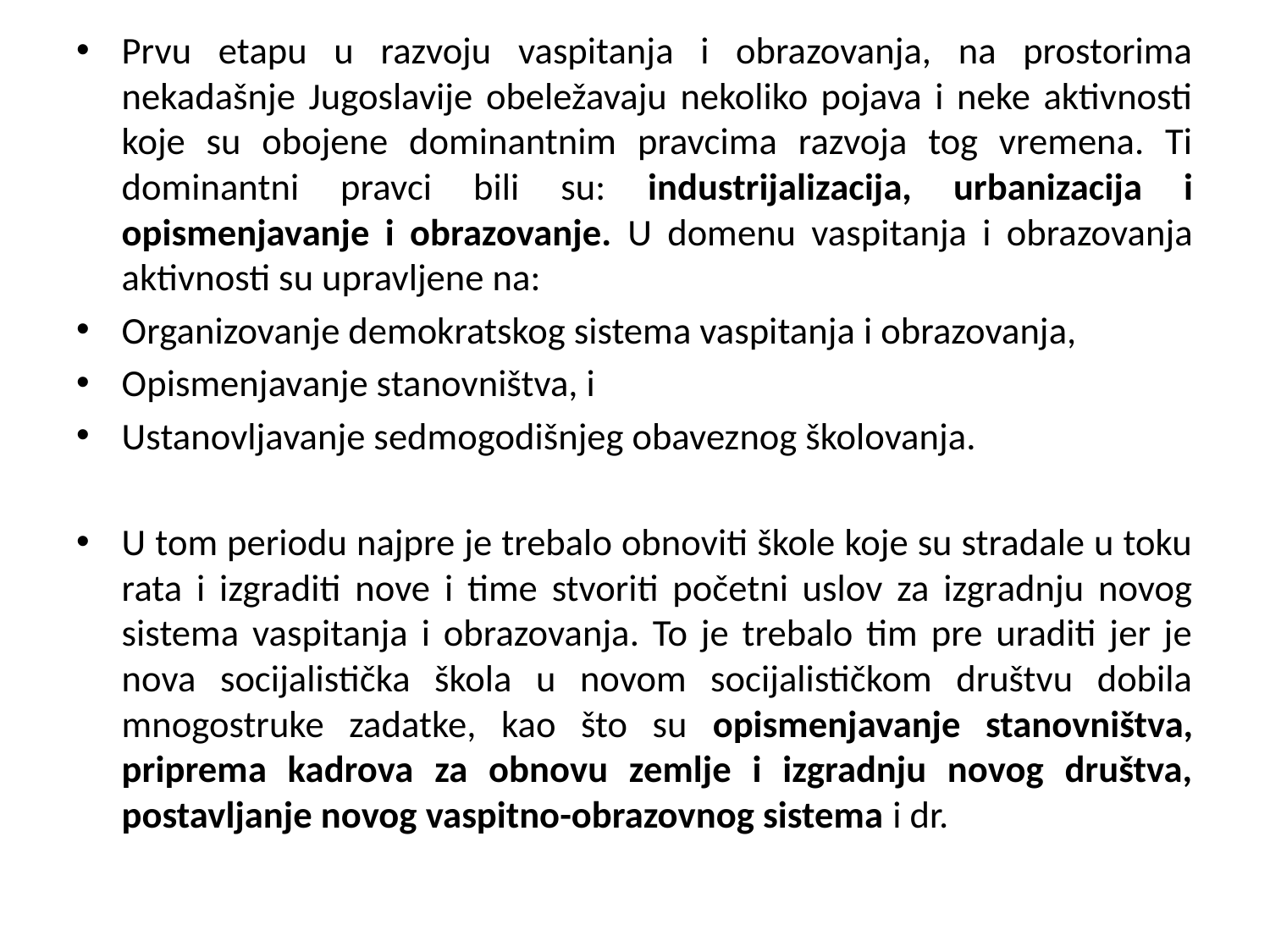

Prvu etapu u razvoju vaspitanja i obrazovanja, na prostorima nekadašnje Jugoslavije obeležavaju nekoliko pojava i neke aktivnosti koje su obojene dominantnim pravcima razvoja tog vremena. Ti dominantni pravci bili su: industrijalizacija, urbanizacija i opismenjavanje i obrazovanje. U domenu vaspitanja i obrazovanja aktivnosti su upravljene na:
Organizovanje demokratskog sistema vaspitanja i obrazovanja,
Opismenjavanje stanovništva, i
Ustanovljavanje sedmogodišnjeg obaveznog školovanja.

U tom periodu najpre je trebalo obnoviti škole koje su stradale u toku rata i izgraditi nove i time stvoriti početni uslov za izgradnju novog sistema vaspitanja i obrazovanja. To je trebalo tim pre uraditi jer je nova socijalistička škola u novom socijalističkom društvu dobila mnogostruke zadatke, kao što su opismenjavanje stanovništva, priprema kadrova za obnovu zemlje i izgradnju novog društva, postavljanje novog vaspitno-obrazovnog sistema i dr.
#